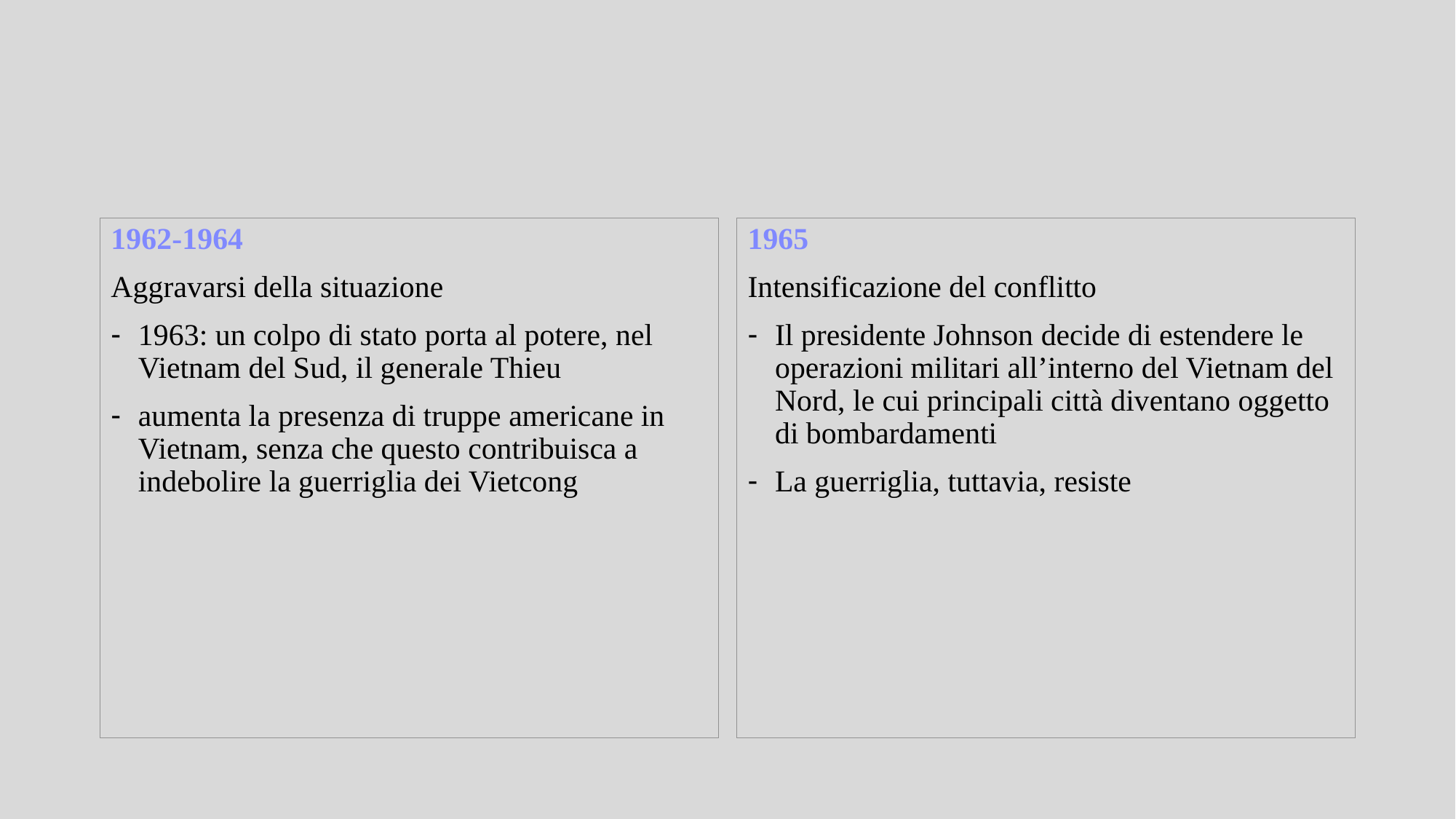

1962-1964
Aggravarsi della situazione
1963: un colpo di stato porta al potere, nel Vietnam del Sud, il generale Thieu
aumenta la presenza di truppe americane in Vietnam, senza che questo contribuisca a indebolire la guerriglia dei Vietcong

1965
Intensificazione del conflitto
Il presidente Johnson decide di estendere le operazioni militari all’interno del Vietnam del Nord, le cui principali città diventano oggetto di bombardamenti
La guerriglia, tuttavia, resiste